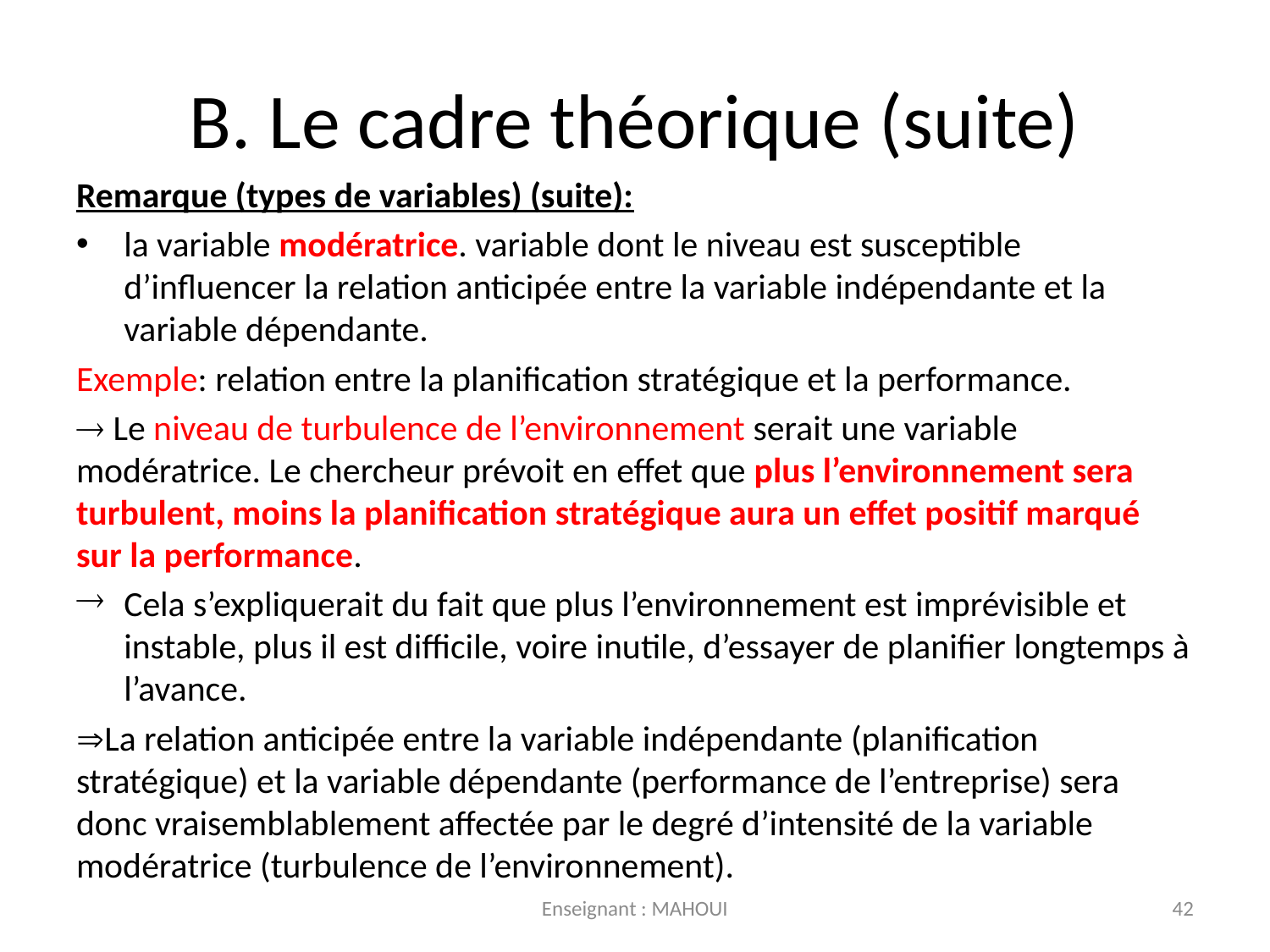

# B. Le cadre théorique (suite)
Remarque (types de variables) (suite):
la variable modératrice. variable dont le niveau est susceptible d’influencer la relation anticipée entre la variable indépendante et la variable dépendante.
Exemple: relation entre la planification stratégique et la performance.
→ Le niveau de turbulence de l’environnement serait une variable modératrice. Le chercheur prévoit en effet que plus l’environnement sera turbulent, moins la planification stratégique aura un effet positif marqué sur la performance.
Cela s’expliquerait du fait que plus l’environnement est imprévisible et instable, plus il est difficile, voire inutile, d’essayer de planifier longtemps à l’avance.
⇒La relation anticipée entre la variable indépendante (planification stratégique) et la variable dépendante (performance de l’entreprise) sera donc vraisemblablement affectée par le degré d’intensité de la variable modératrice (turbulence de l’environnement).
Enseignant : MAHOUI
42